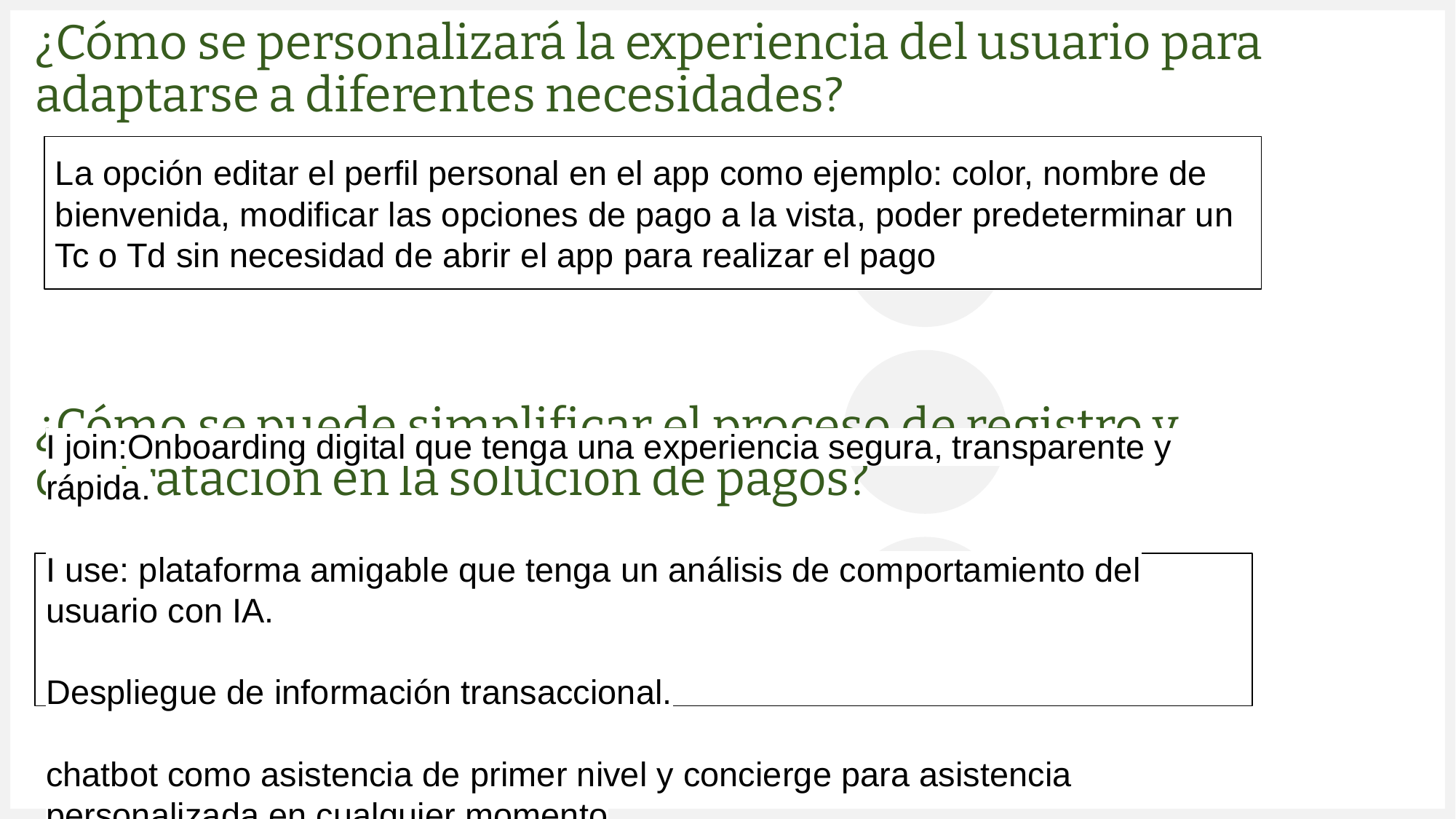

# ¿Cómo se personalizará la experiencia del usuario para adaptarse a diferentes necesidades?
La opción editar el perfil personal en el app como ejemplo: color, nombre de bienvenida, modificar las opciones de pago a la vista, poder predeterminar un Tc o Td sin necesidad de abrir el app para realizar el pago
¿Cómo se puede simplificar el proceso de registro y contratación en la solución de pagos?
I join:Onboarding digital que tenga una experiencia segura, transparente y rápida.
I use: plataforma amigable que tenga un análisis de comportamiento del usuario con IA.
Despliegue de información transaccional.
chatbot como asistencia de primer nivel y concierge para asistencia personalizada en cualquier momento